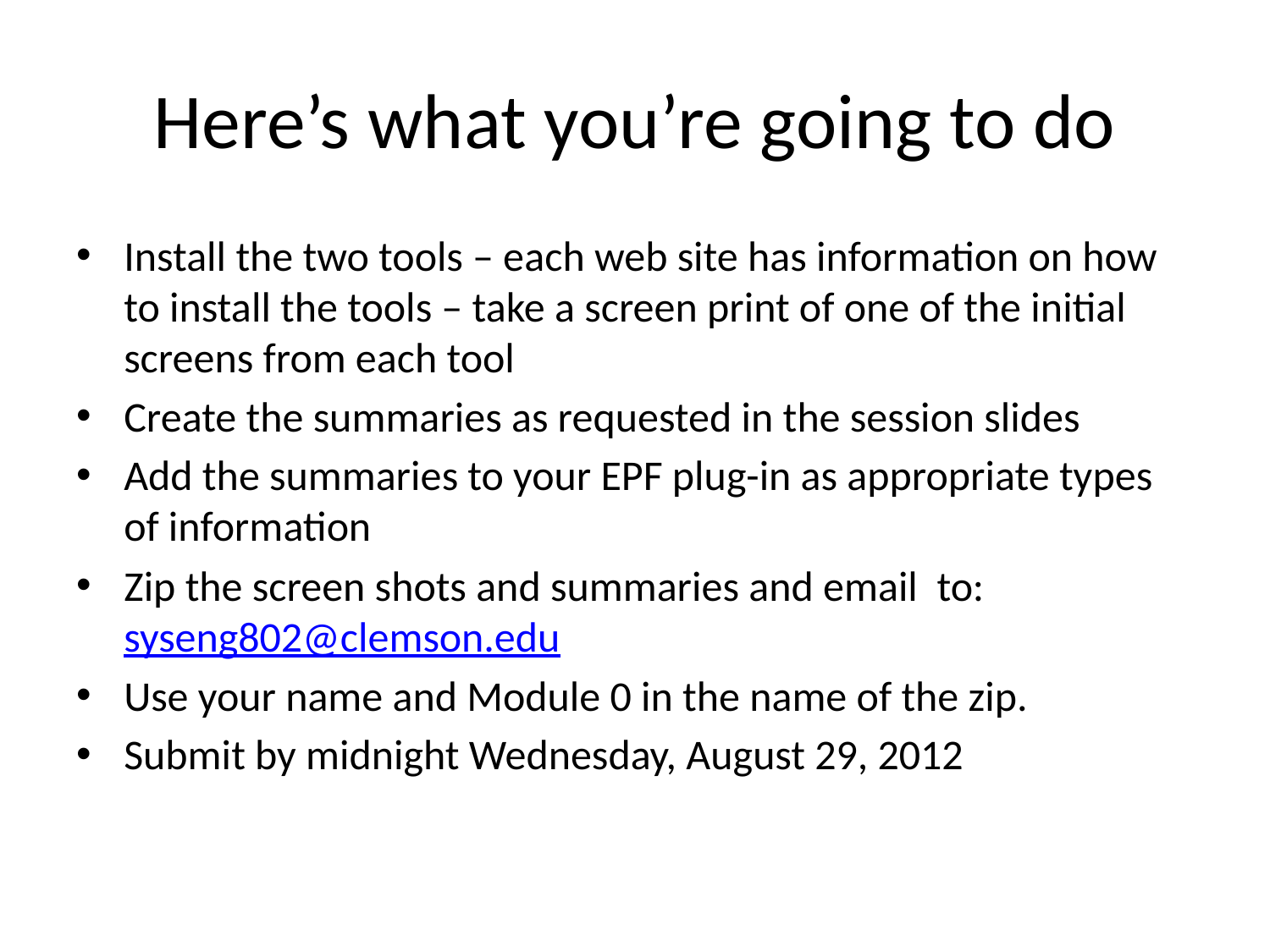

# Here’s what you’re going to do
Install the two tools – each web site has information on how to install the tools – take a screen print of one of the initial screens from each tool
Create the summaries as requested in the session slides
Add the summaries to your EPF plug-in as appropriate types of information
Zip the screen shots and summaries and email  to: syseng802@clemson.edu
Use your name and Module 0 in the name of the zip.
Submit by midnight Wednesday, August 29, 2012